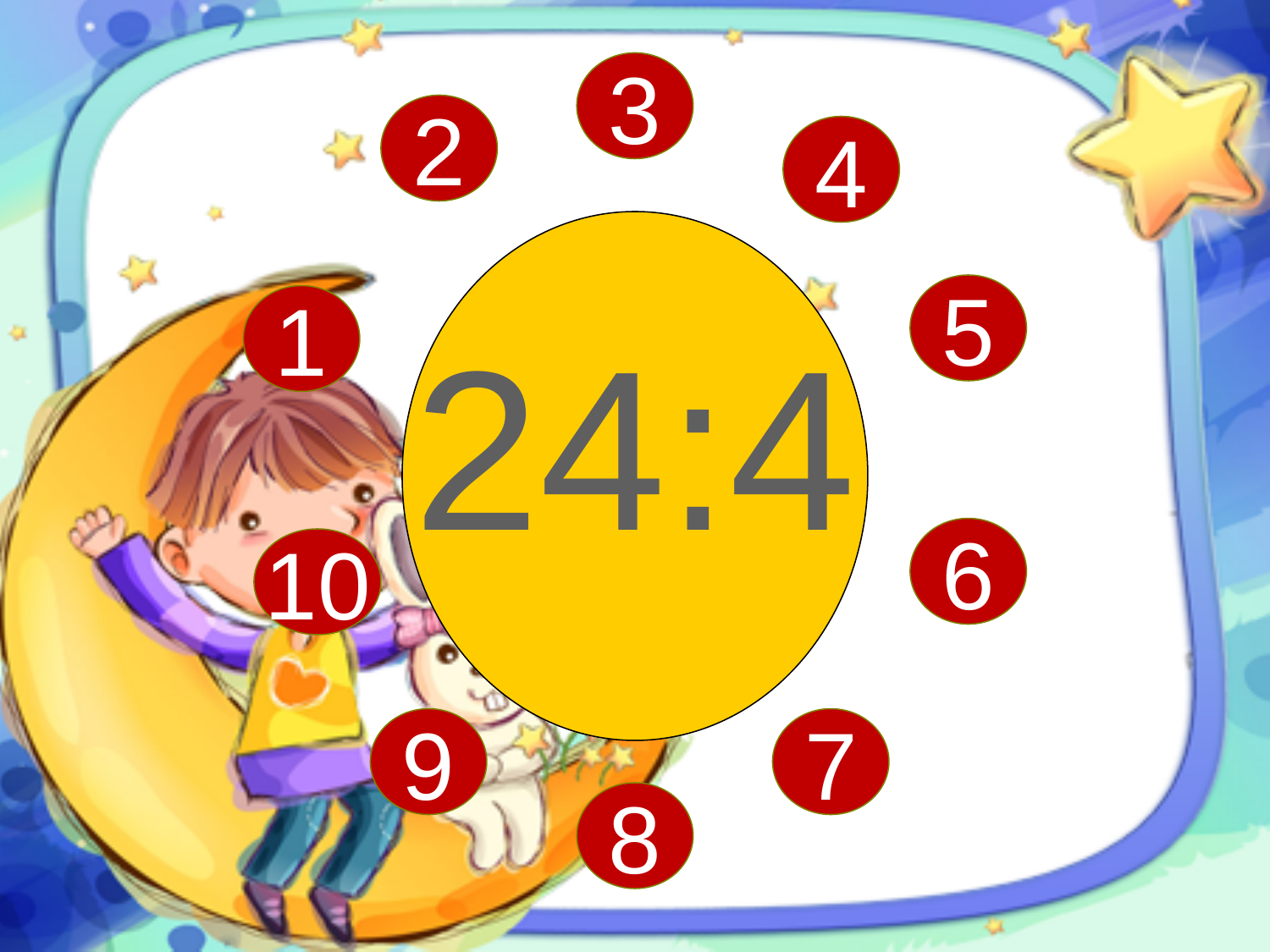

3
2
4
24:4

5
1
6
10
9
7
8